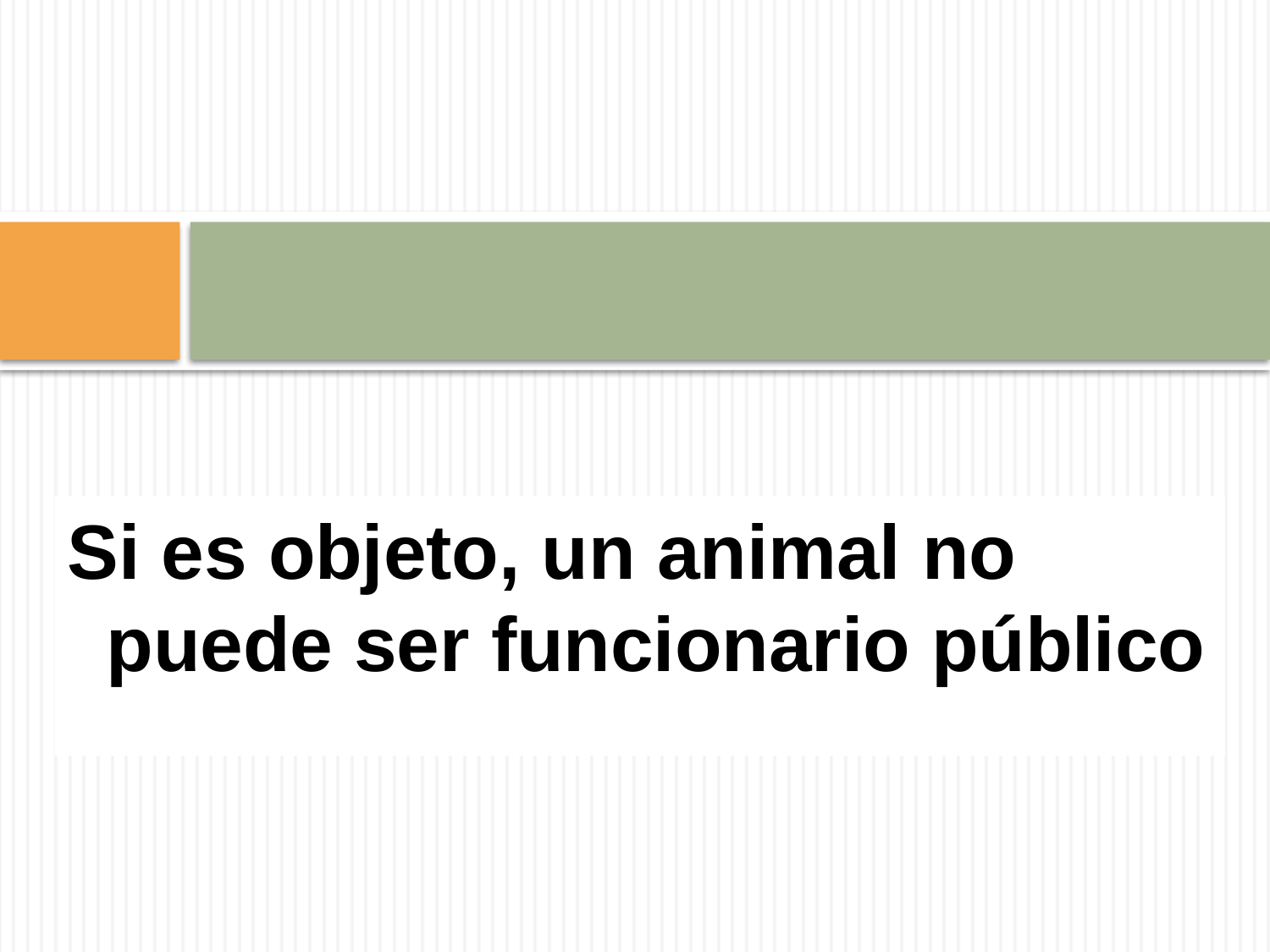

Si es objeto, un animal no puede ser funcionario público